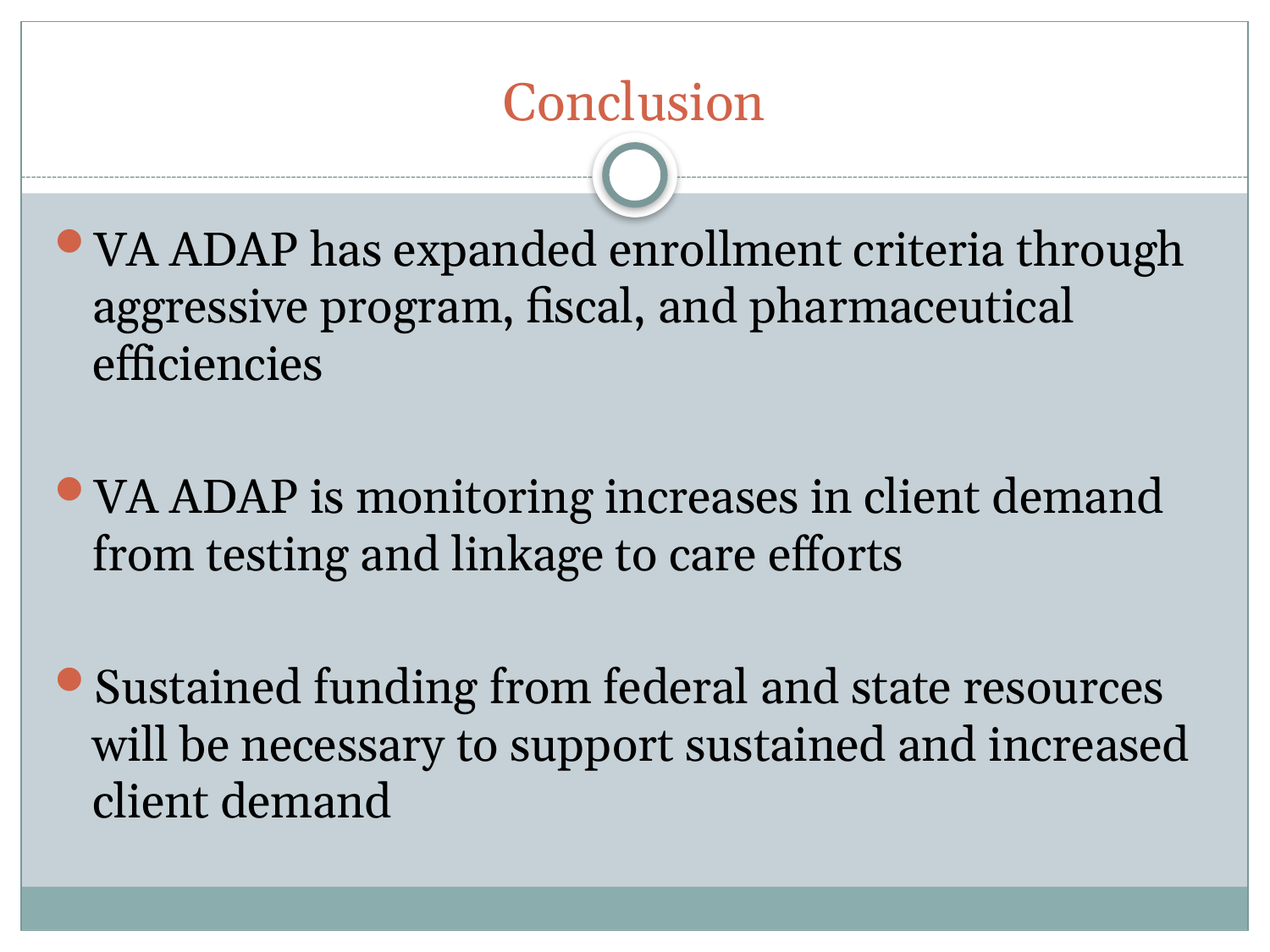

# Conclusion
VA ADAP has expanded enrollment criteria through aggressive program, fiscal, and pharmaceutical efficiencies

VA ADAP is monitoring increases in client demand from testing and linkage to care efforts

Sustained funding from federal and state resources will be necessary to support sustained and increased client demand